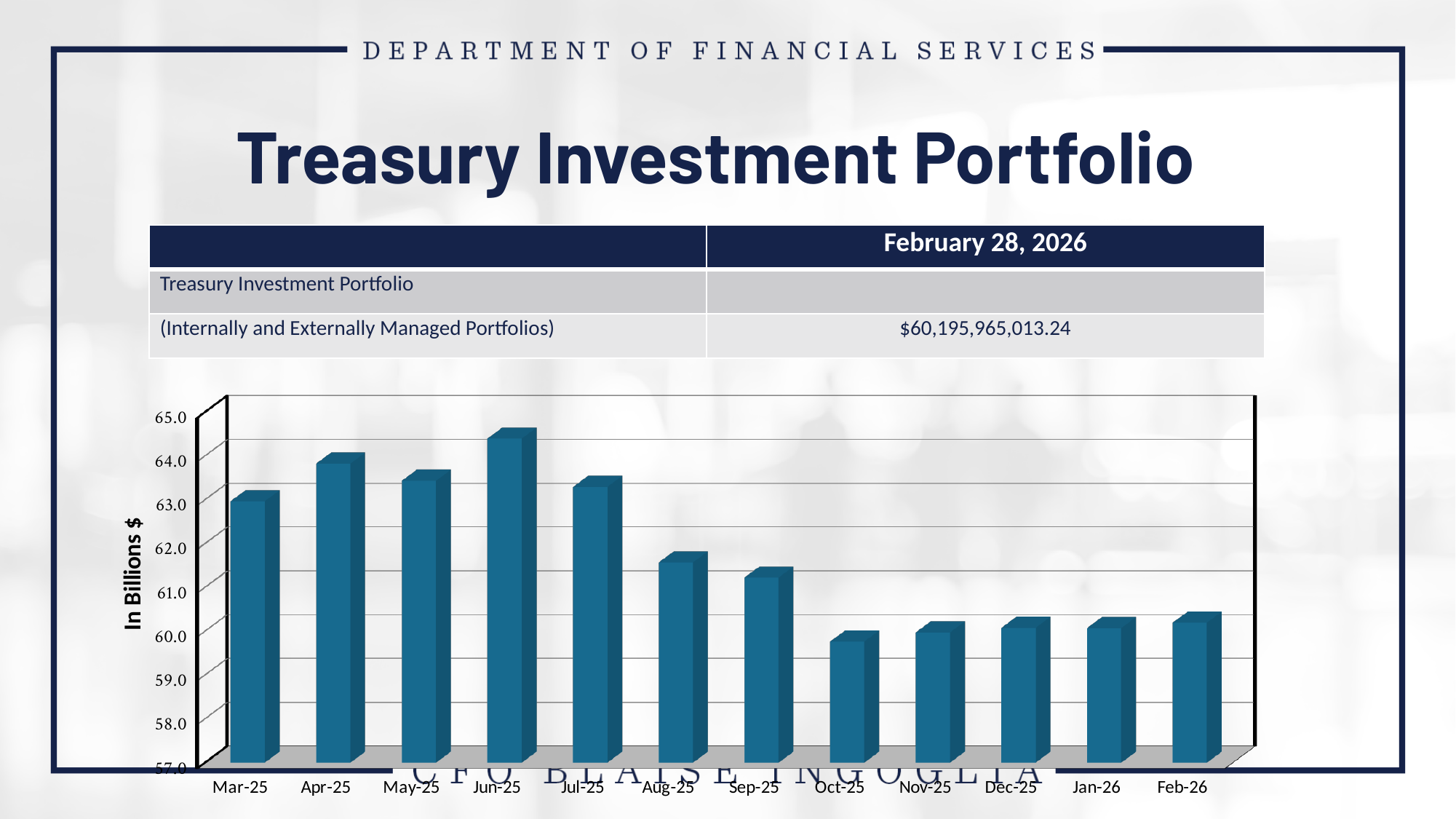

Treasury Investment Portfolio
|  | February 28, 2026 |
| --- | --- |
| Treasury Investment Portfolio |  |
| (Internally and Externally Managed Portfolios) | $60,195,965,013.24 |

[unsupported chart]